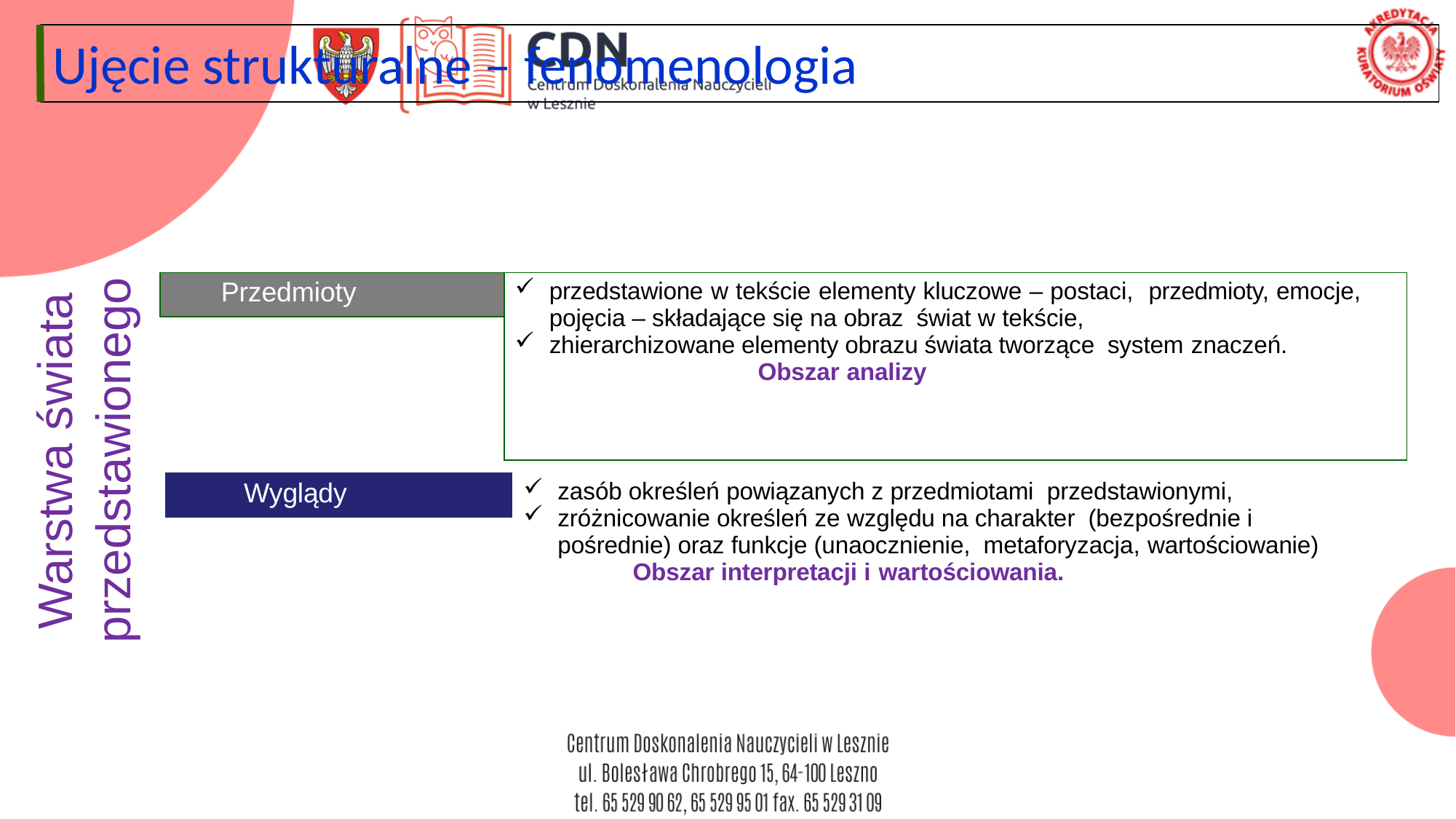

# Ujęcie strukturalne – fenomenologia
| Przedmioty | przedstawione w tekście elementy kluczowe – postaci, przedmioty, emocje, pojęcia – składające się na obraz świat w tekście, zhierarchizowane elementy obrazu świata tworzące system znaczeń. Obszar analizy |
| --- | --- |
|  |  |
Warstwa świata
przedstawionego
| Wyglądy | zasób określeń powiązanych z przedmiotami przedstawionymi, zróżnicowanie określeń ze względu na charakter (bezpośrednie i pośrednie) oraz funkcje (unaocznienie, metaforyzacja, wartościowanie) Obszar interpretacji i wartościowania. |
| --- | --- |
|  |  |